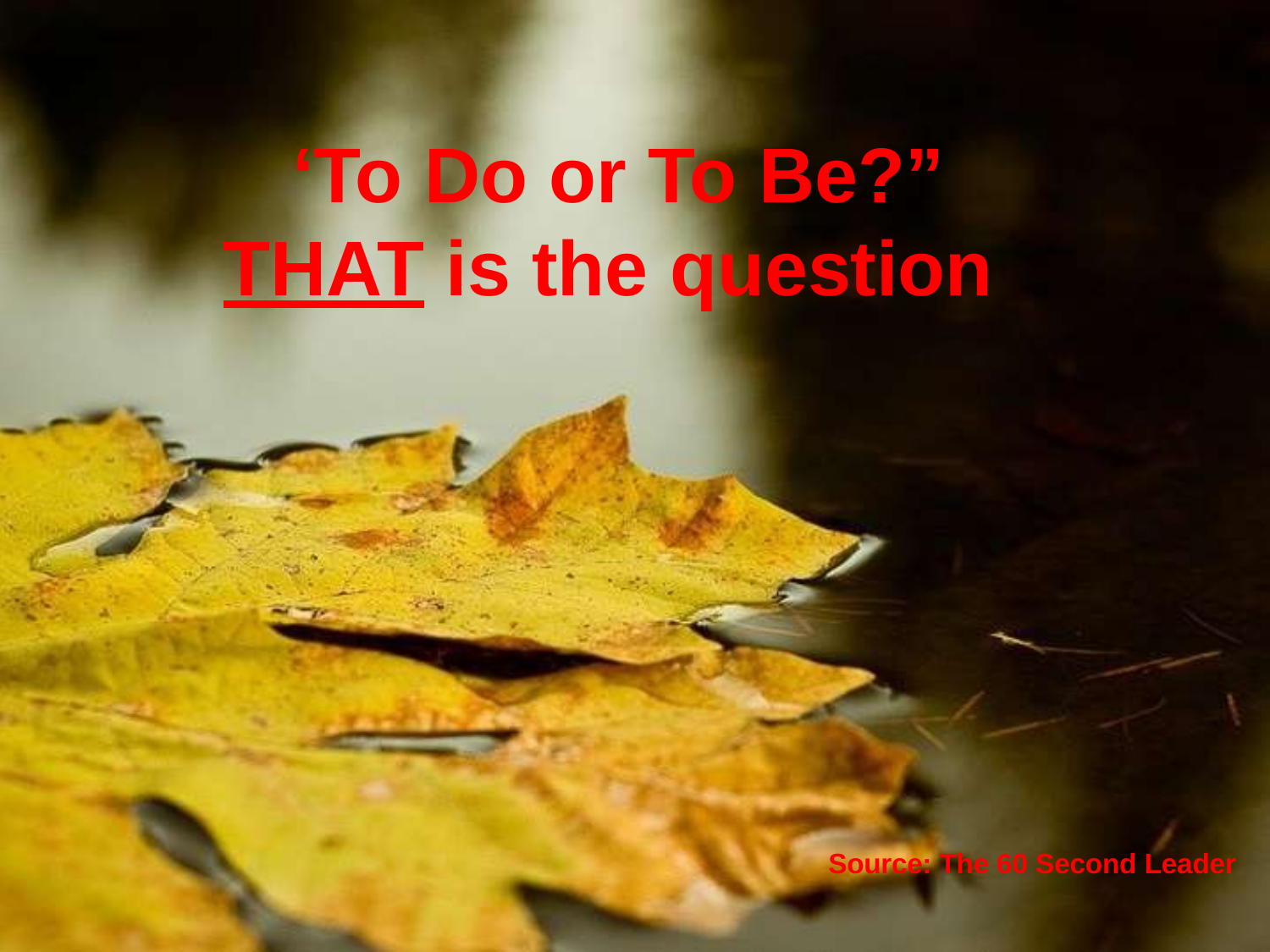

# ‘To Do or To Be?”  THAT is the question
Source: The 60 Second Leader